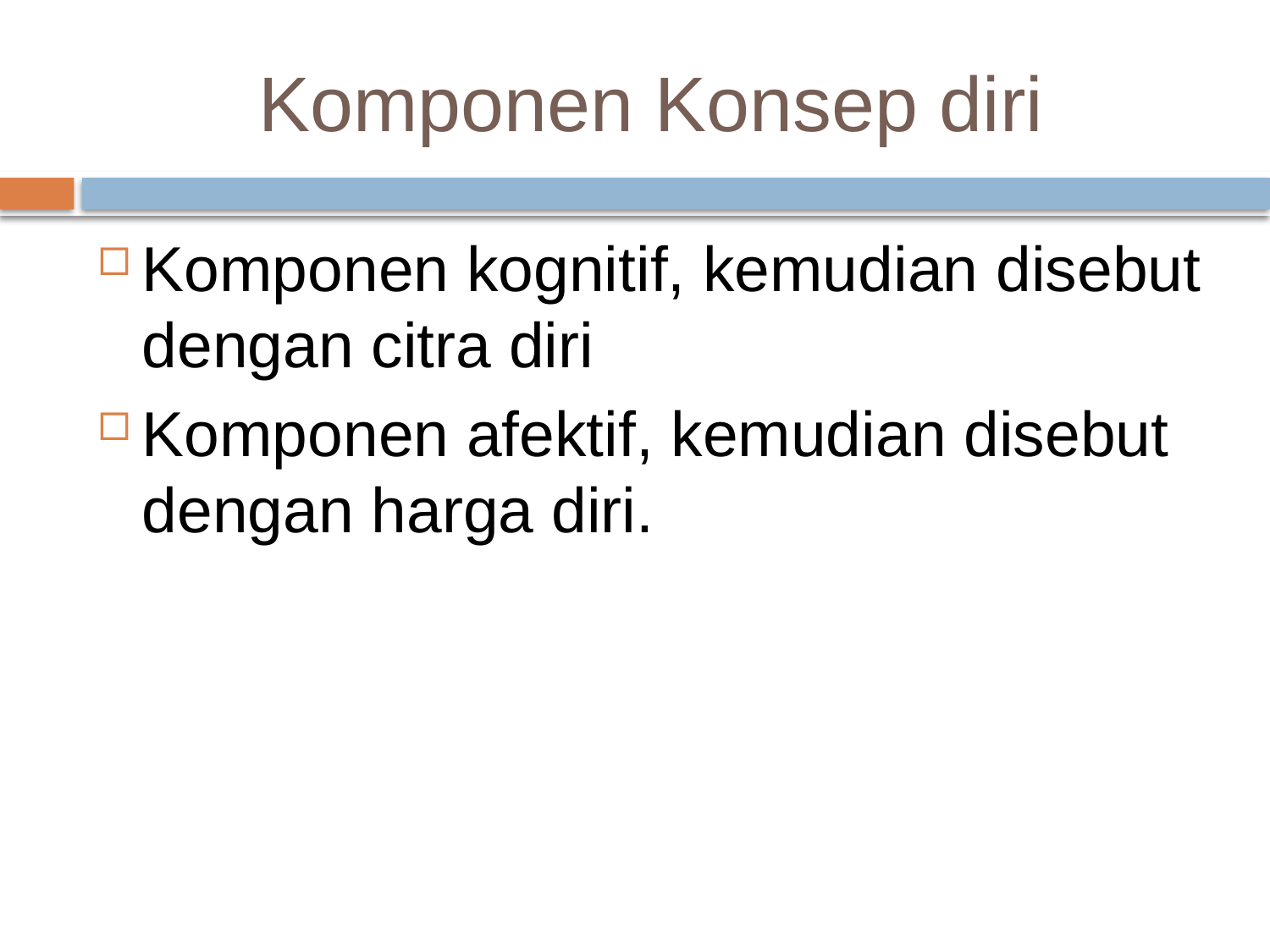

# Komponen Konsep diri
Komponen kognitif, kemudian disebut dengan citra diri
Komponen afektif, kemudian disebut dengan harga diri.